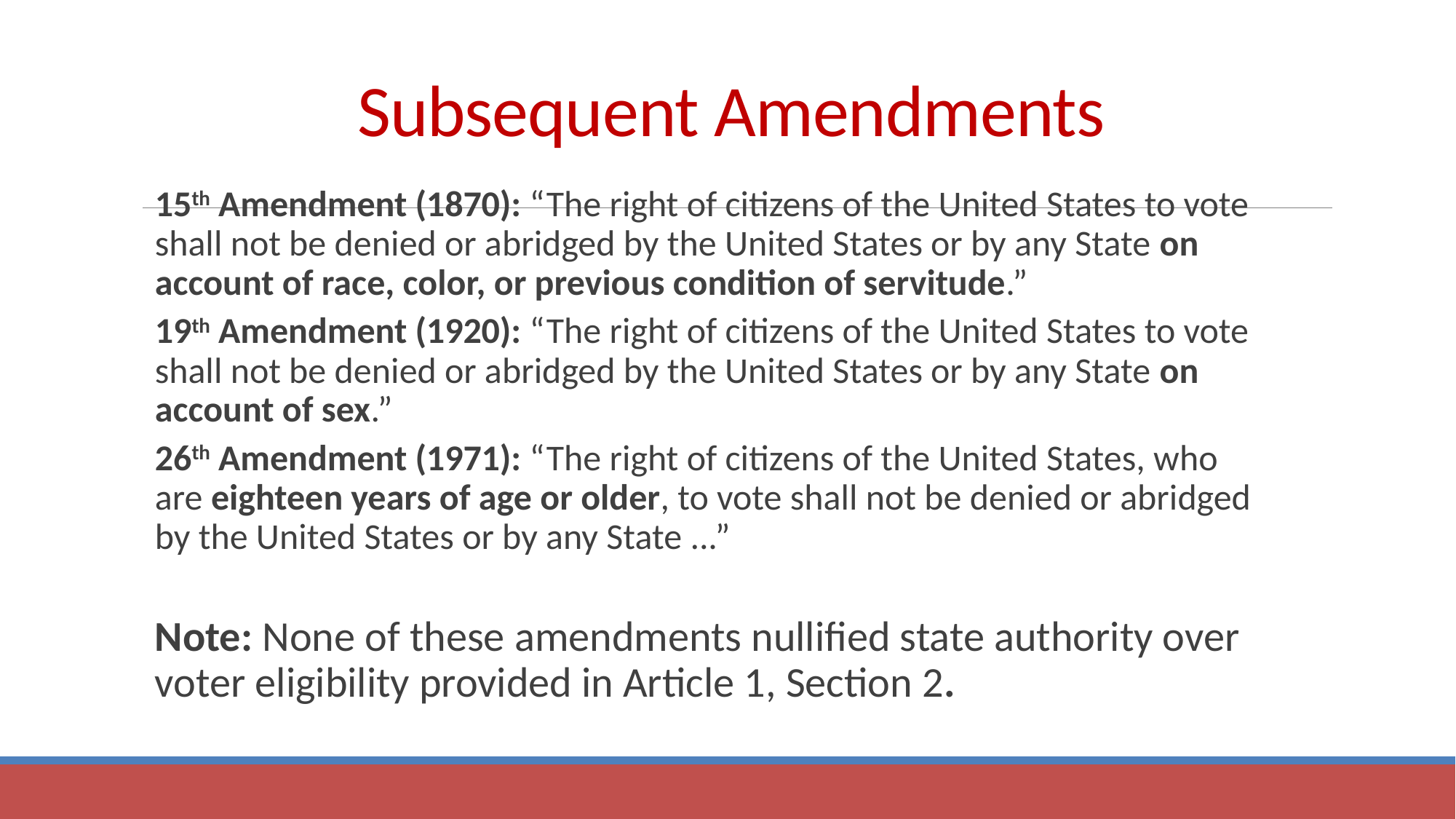

# Subsequent Amendments
15th Amendment (1870): “The right of citizens of the United States to vote shall not be denied or abridged by the United States or by any State on account of race, color, or previous condition of servitude.”
19th Amendment (1920): “The right of citizens of the United States to vote shall not be denied or abridged by the United States or by any State on account of sex.”
26th Amendment (1971): “The right of citizens of the United States, who are eighteen years of age or older, to vote shall not be denied or abridged by the United States or by any State ...”

Note: None of these amendments nullified state authority over voter eligibility provided in Article 1, Section 2.